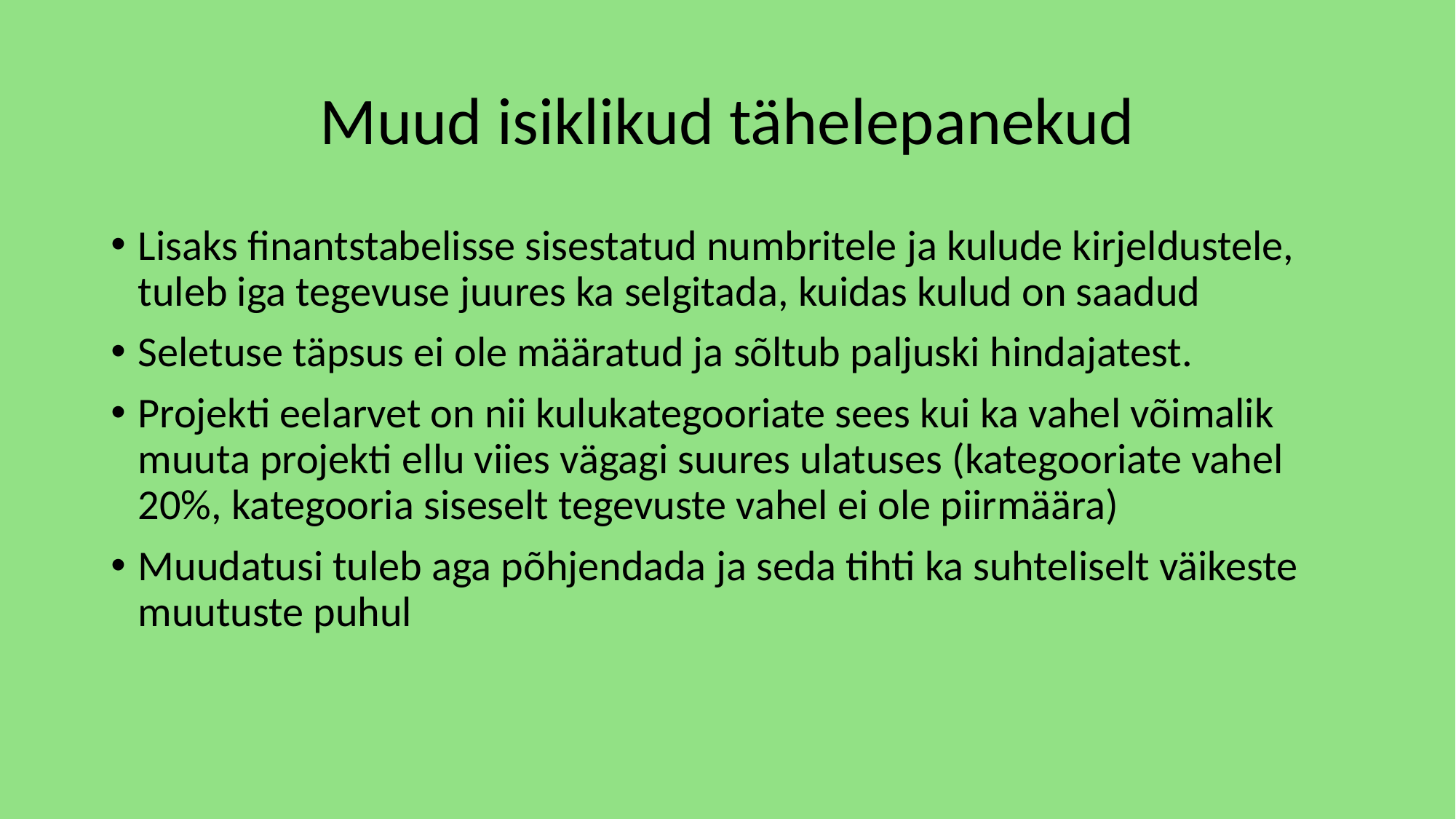

# Muud isiklikud tähelepanekud
Lisaks finantstabelisse sisestatud numbritele ja kulude kirjeldustele, tuleb iga tegevuse juures ka selgitada, kuidas kulud on saadud
Seletuse täpsus ei ole määratud ja sõltub paljuski hindajatest.
Projekti eelarvet on nii kulukategooriate sees kui ka vahel võimalik muuta projekti ellu viies vägagi suures ulatuses (kategooriate vahel 20%, kategooria siseselt tegevuste vahel ei ole piirmäära)
Muudatusi tuleb aga põhjendada ja seda tihti ka suhteliselt väikeste muutuste puhul